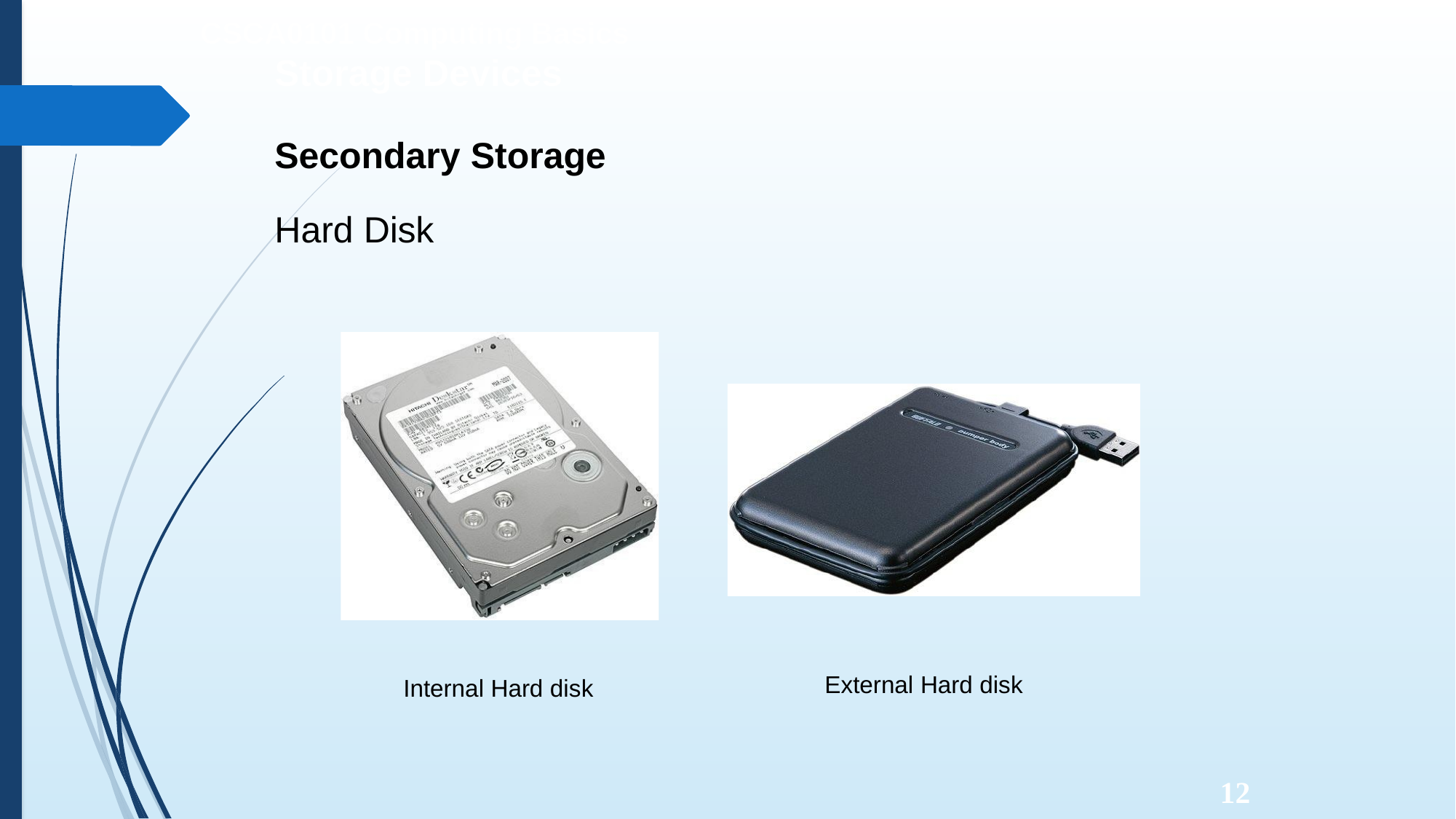

CSCA0101 Computing Basics
Storage Devices
Secondary
Storage
Hard
Disk

External Hard disk
Internal Hard disk
12